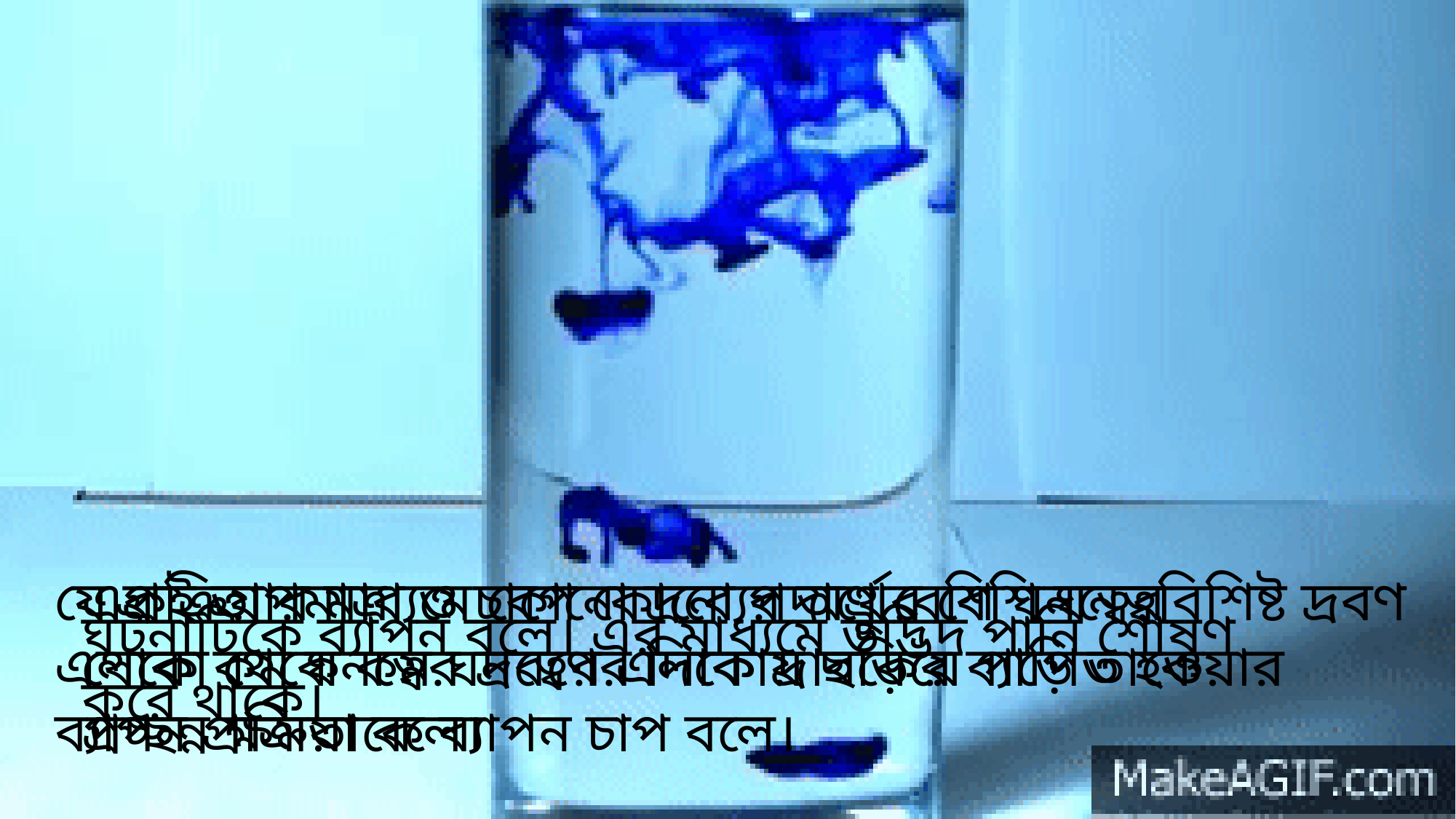

যে প্রক্রিয়ার মাধ্যমে কোনো দ্রব্যের অণু বেশি ঘনত্বের এলাকা থেকে কম ঘনত্বের এলাকায় ছড়িয়ে পড়ে তাকে ব্যাপন প্রক্রিয়া বলে।
একই তাপমাত্রা ও চাপে কোনো পদার্থের বেশি ঘনত্ববিশিষ্ট দ্রবণ থেকে কম ঘনত্বের দ্রবণের দিকে দ্রাবকের ব্যাপিত হওয়ার প্রচ্ছন্ন ক্ষমতাকে ব্যাপন চাপ বলে।
ঘটনাটিকে ব্যাপন বলে। এর মাধ্যমে উদ্ভিদ পানি শোষণ করে থাকে।